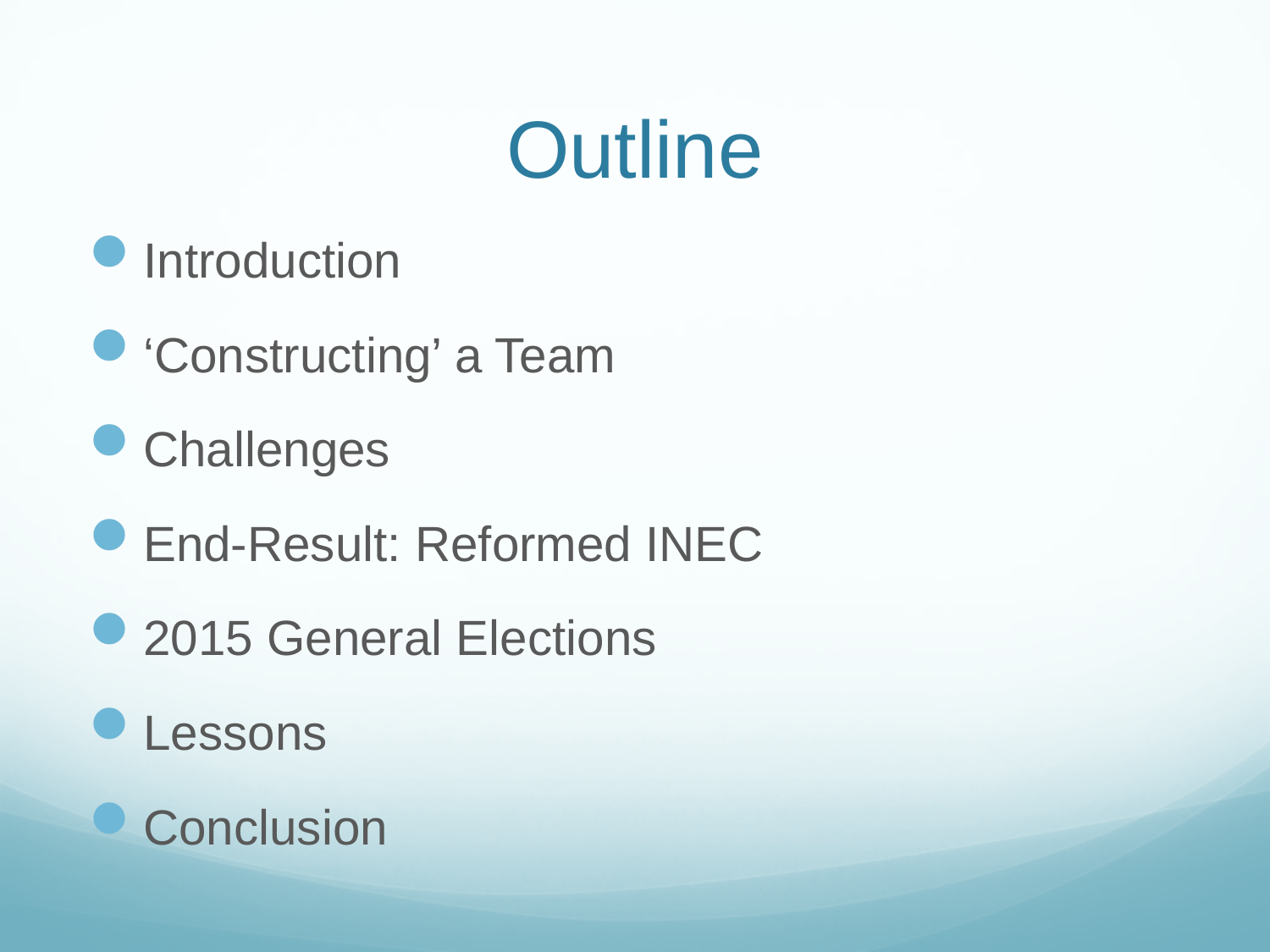

# Outline
Introduction
‘Constructing’ a Team
Challenges
End-Result: Reformed INEC
2015 General Elections
Lessons
Conclusion